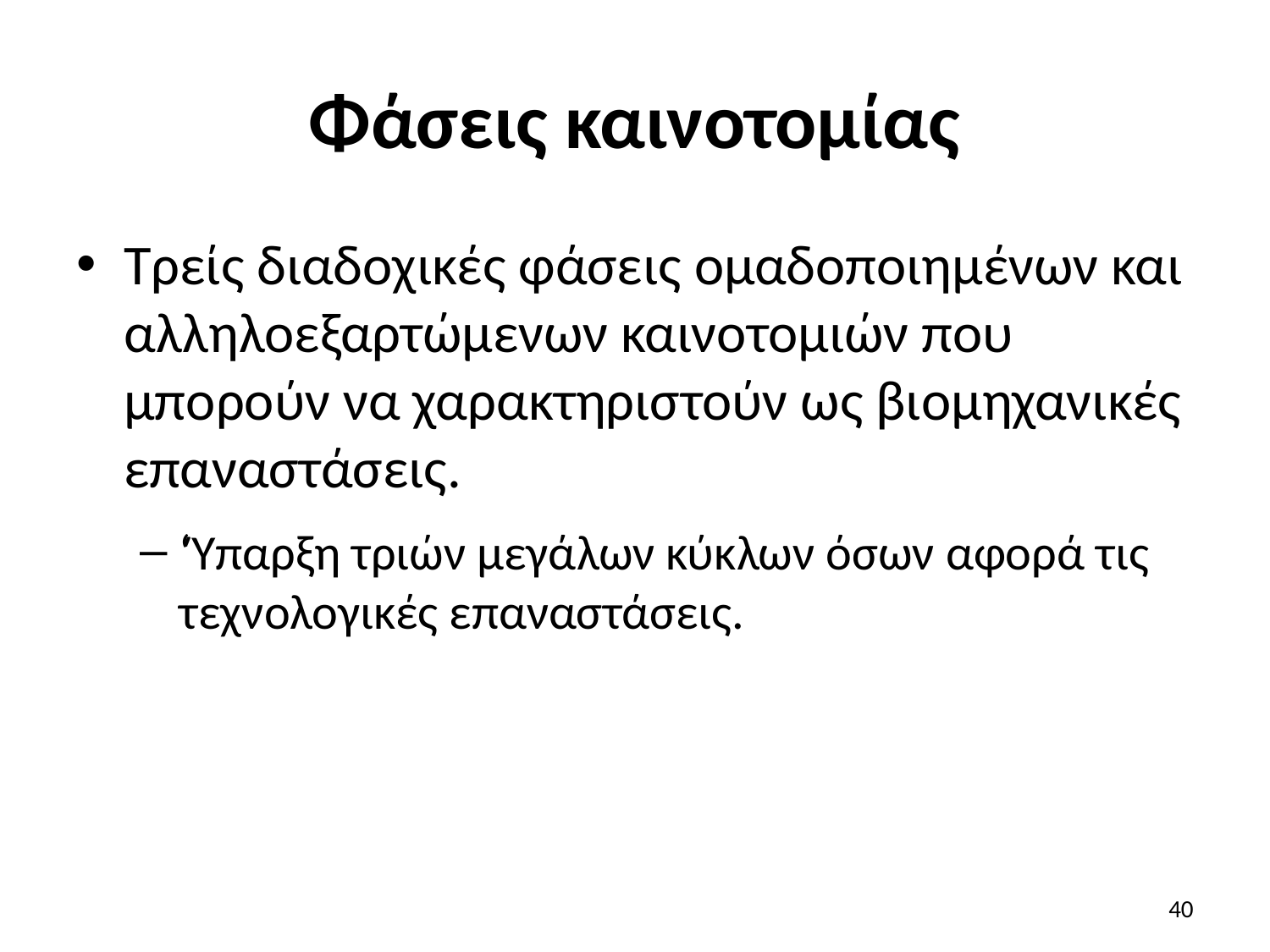

# Φάσεις καινοτομίας
Τρείς διαδοχικές φάσεις ομαδοποιημένων και αλληλοεξαρτώμενων καινοτομιών που μπορούν να χαρακτηριστούν ως βιομηχανικές επαναστάσεις.
‘Ύπαρξη τριών μεγάλων κύκλων όσων αφορά τις τεχνολογικές επαναστάσεις.
40